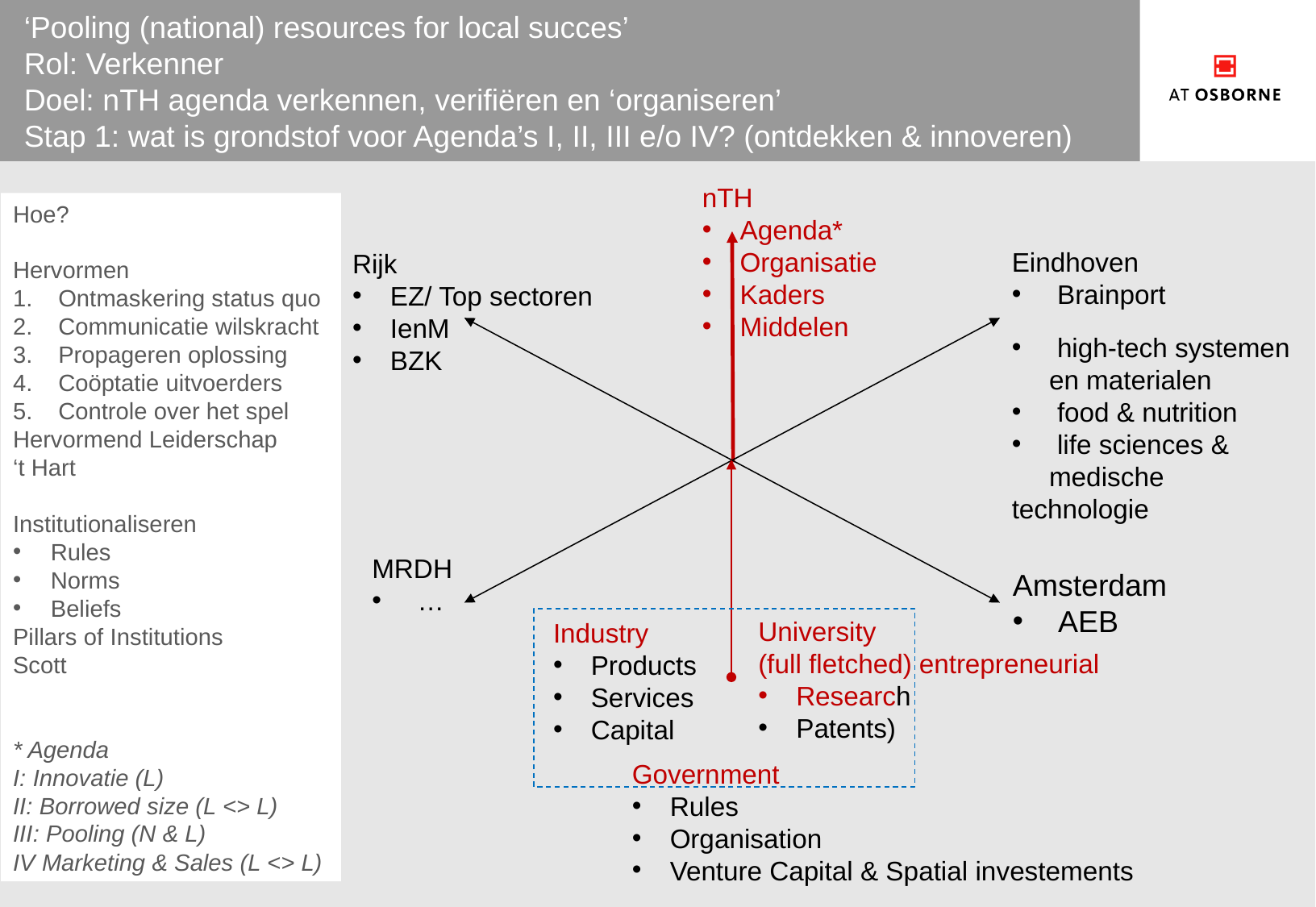

# ‘Pooling (national) resources for local succes’ Rol: Verkenner Doel: nTH agenda verkennen, verifiëren en ‘organiseren’ Stap 1: wat is grondstof voor Agenda’s I, II, III e/o IV? (ontdekken & innoveren)
nTH
Agenda*
Organisatie
Kaders
Middelen
Hoe?

Hervormen
Ontmaskering status quo
Communicatie wilskracht
Propageren oplossing
Coöptatie uitvoerders
Controle over het spel
Hervormend Leiderschap
‘t Hart

Institutionaliseren
Rules
Norms
Beliefs
Pillars of Institutions
Scott

* Agenda
I: Innovatie (L)
II: Borrowed size (L <> L)
III: Pooling (N & L)
IV Marketing & Sales (L <> L)
Eindhoven
Brainport
Rijk
EZ/ Top sectoren
IenM
BZK
high-tech systemen
     en materialen
food & nutrition
life sciences &
     medische technologie
MRDH
…
Amsterdam
AEB

University
(full fletched) entrepreneurial
Research
Patents)
Industry
Products
Services
Capital
Government
Rules
Organisation
Venture Capital & Spatial investements